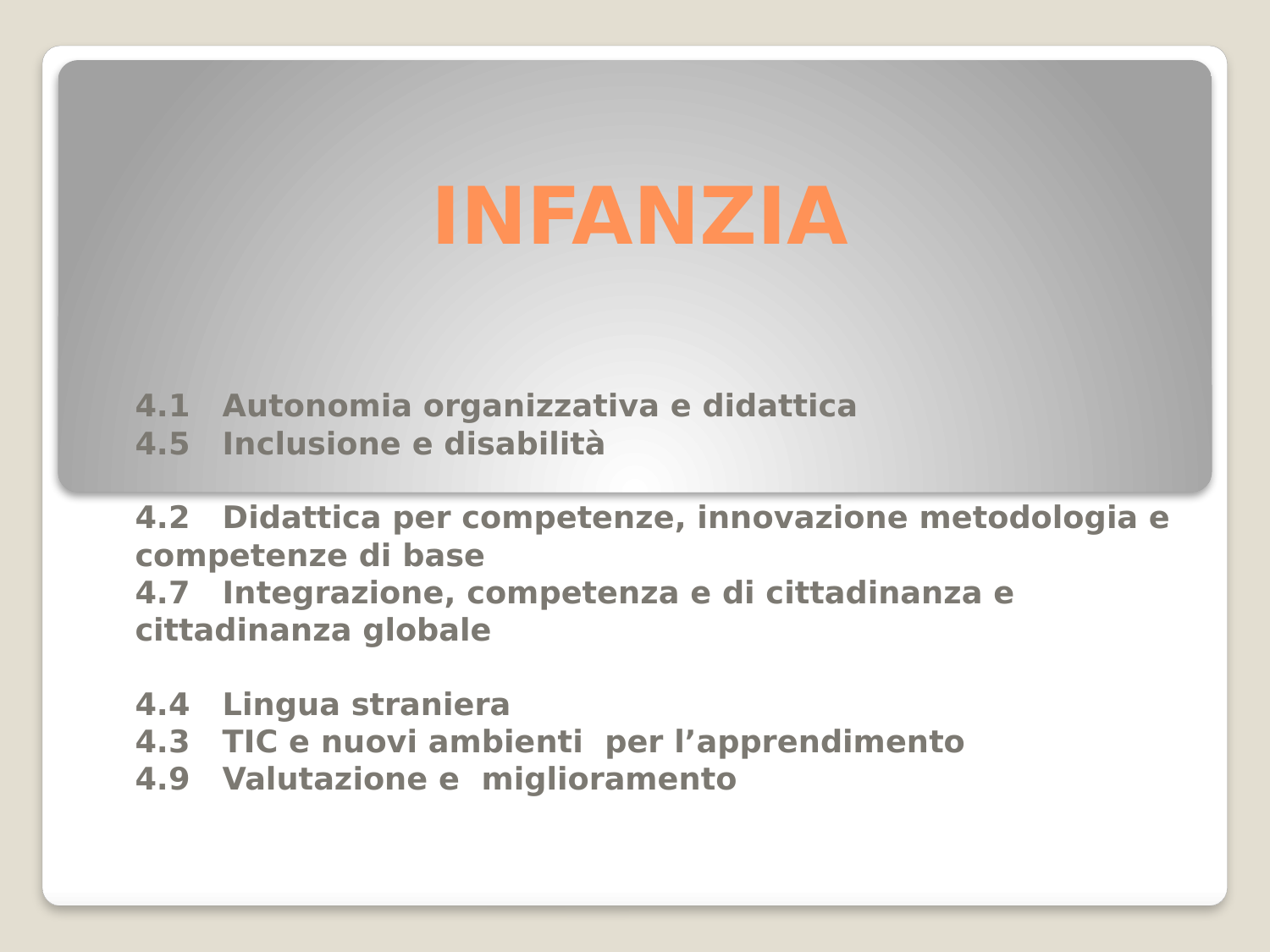

# INFANZIA
4.1   Autonomia organizzativa e didattica
4.5   Inclusione e disabilità

4.2   Didattica per competenze, innovazione metodologia e competenze di base
4.7   Integrazione, competenza e di cittadinanza e cittadinanza globale

4.4   Lingua straniera
4.3   TIC e nuovi ambienti  per l’apprendimento
4.9   Valutazione e  miglioramento